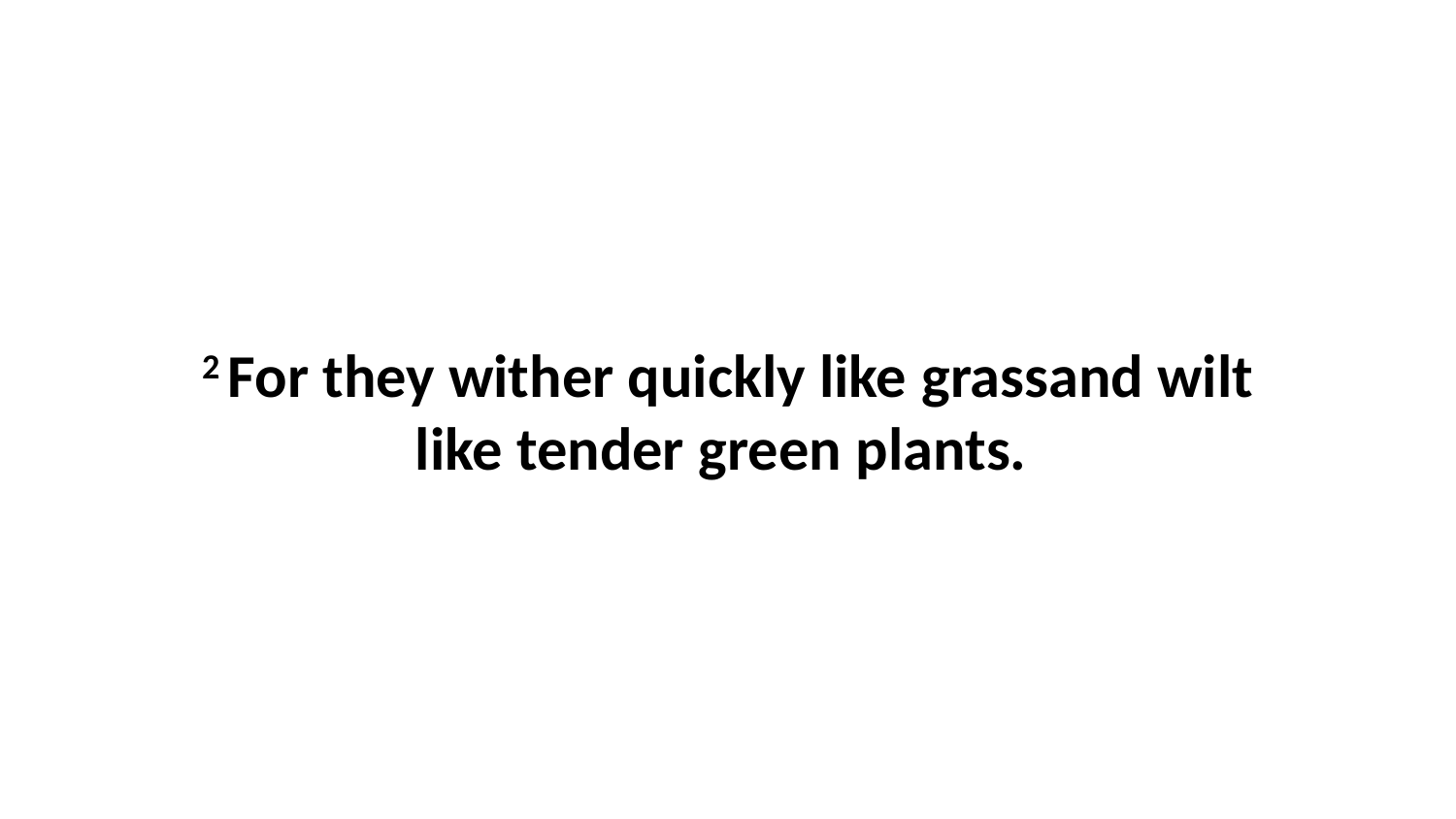

2 For they wither quickly like grassand wilt like tender green plants.